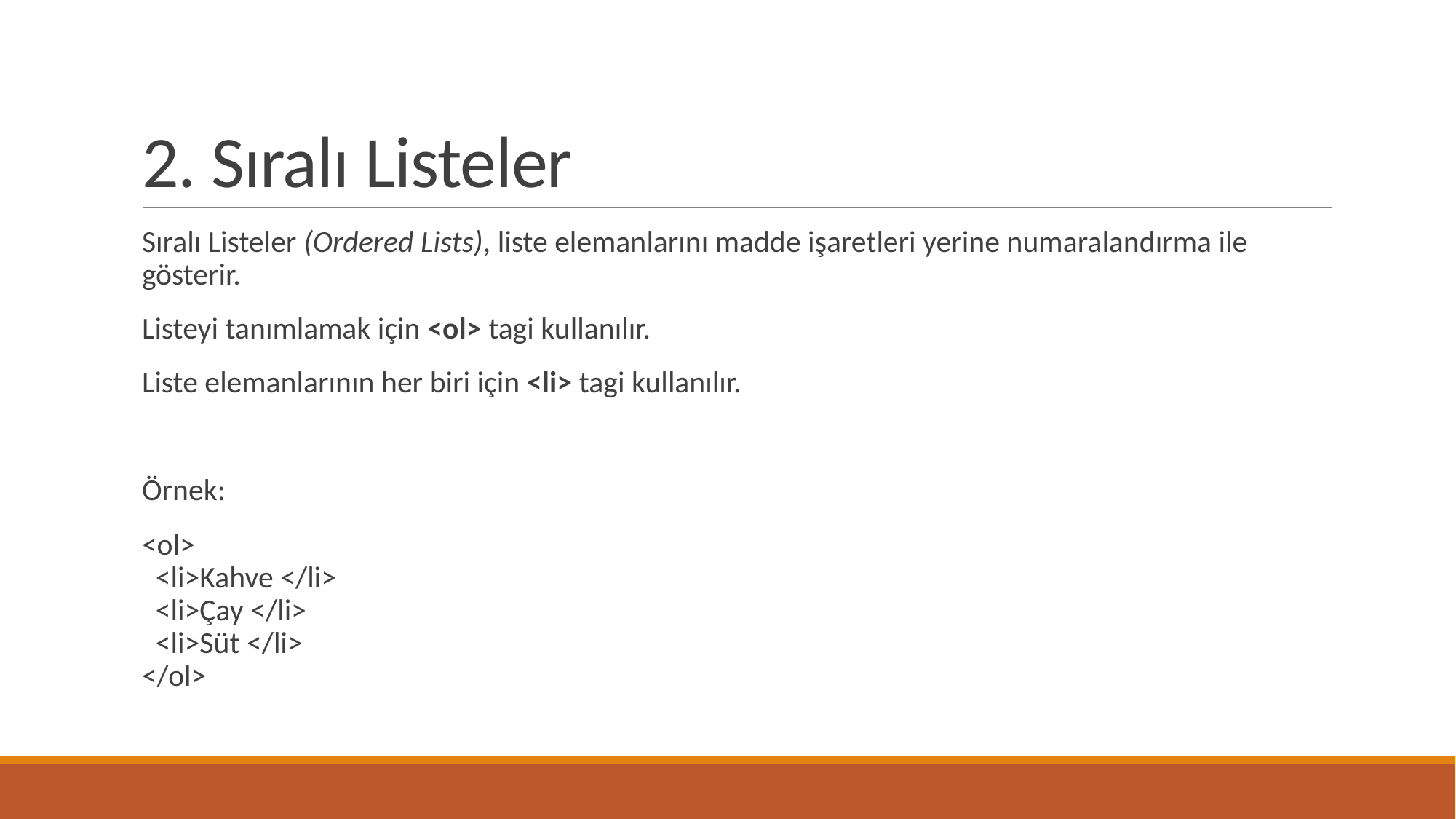

# 2. Sıralı Listeler
Sıralı Listeler (Ordered Lists), liste elemanlarını madde işaretleri yerine numaralandırma ile gösterir.
Listeyi tanımlamak için <ol> tagi kullanılır.
Liste elemanlarının her biri için <li> tagi kullanılır.

Örnek:
<ol>
  <li>Kahve </li>
  <li>Çay </li>
  <li>Süt </li>
</ol>